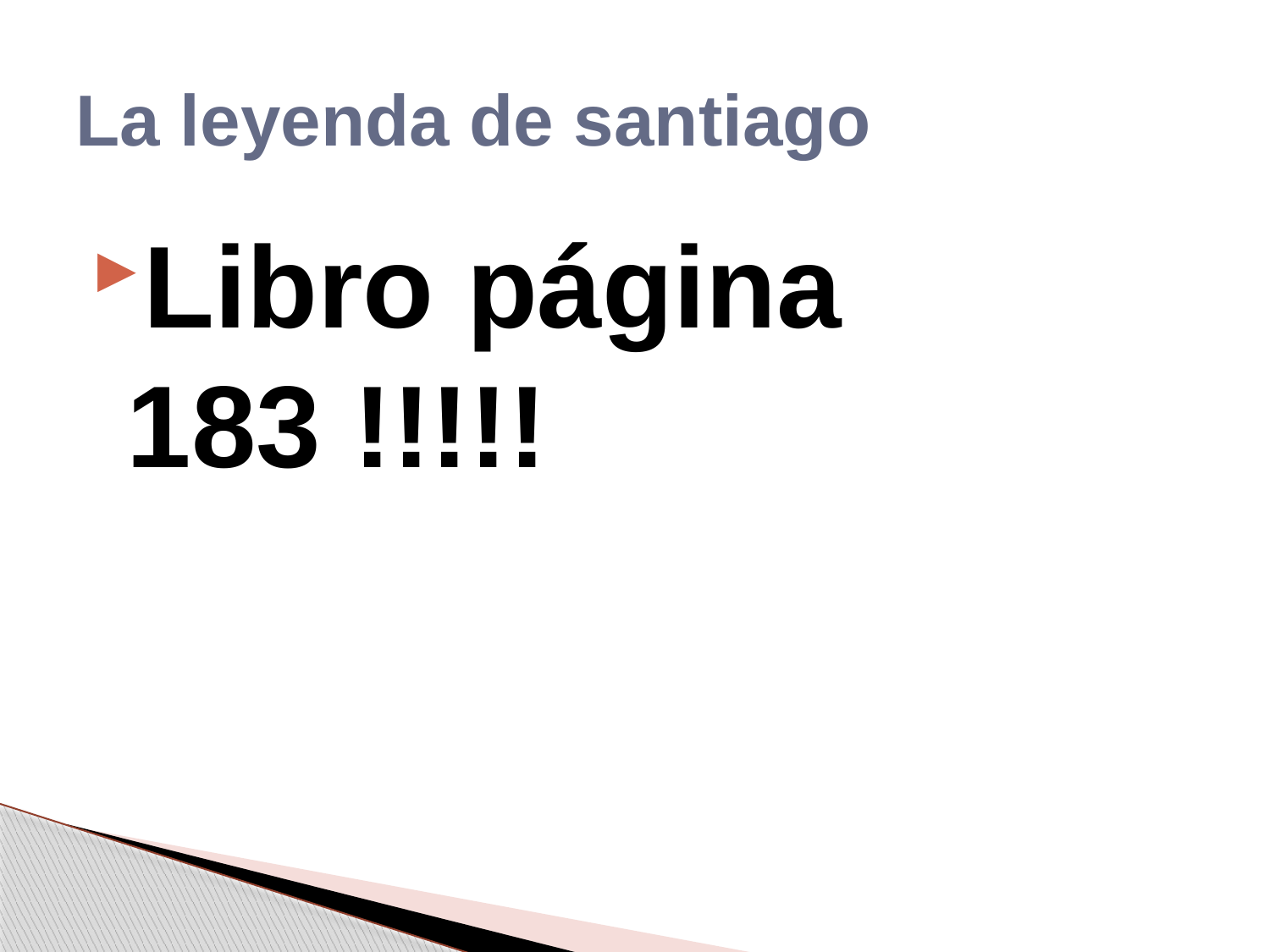

# La leyenda de santiago
Libro página 183 !!!!!